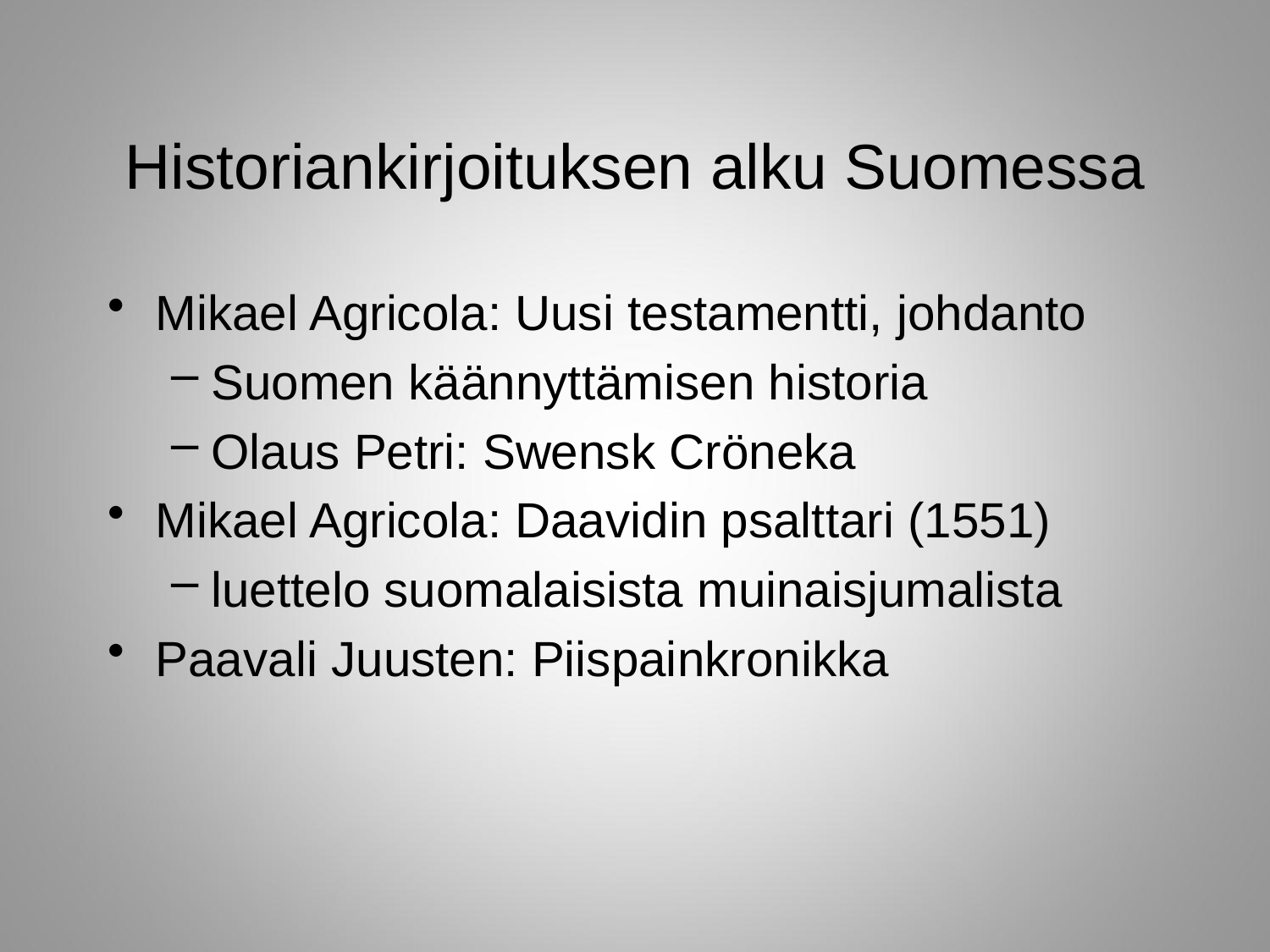

# Historiankirjoituksen alku Suomessa
Mikael Agricola: Uusi testamentti, johdanto
Suomen käännyttämisen historia
Olaus Petri: Swensk Cröneka
Mikael Agricola: Daavidin psalttari (1551)
luettelo suomalaisista muinaisjumalista
Paavali Juusten: Piispainkronikka